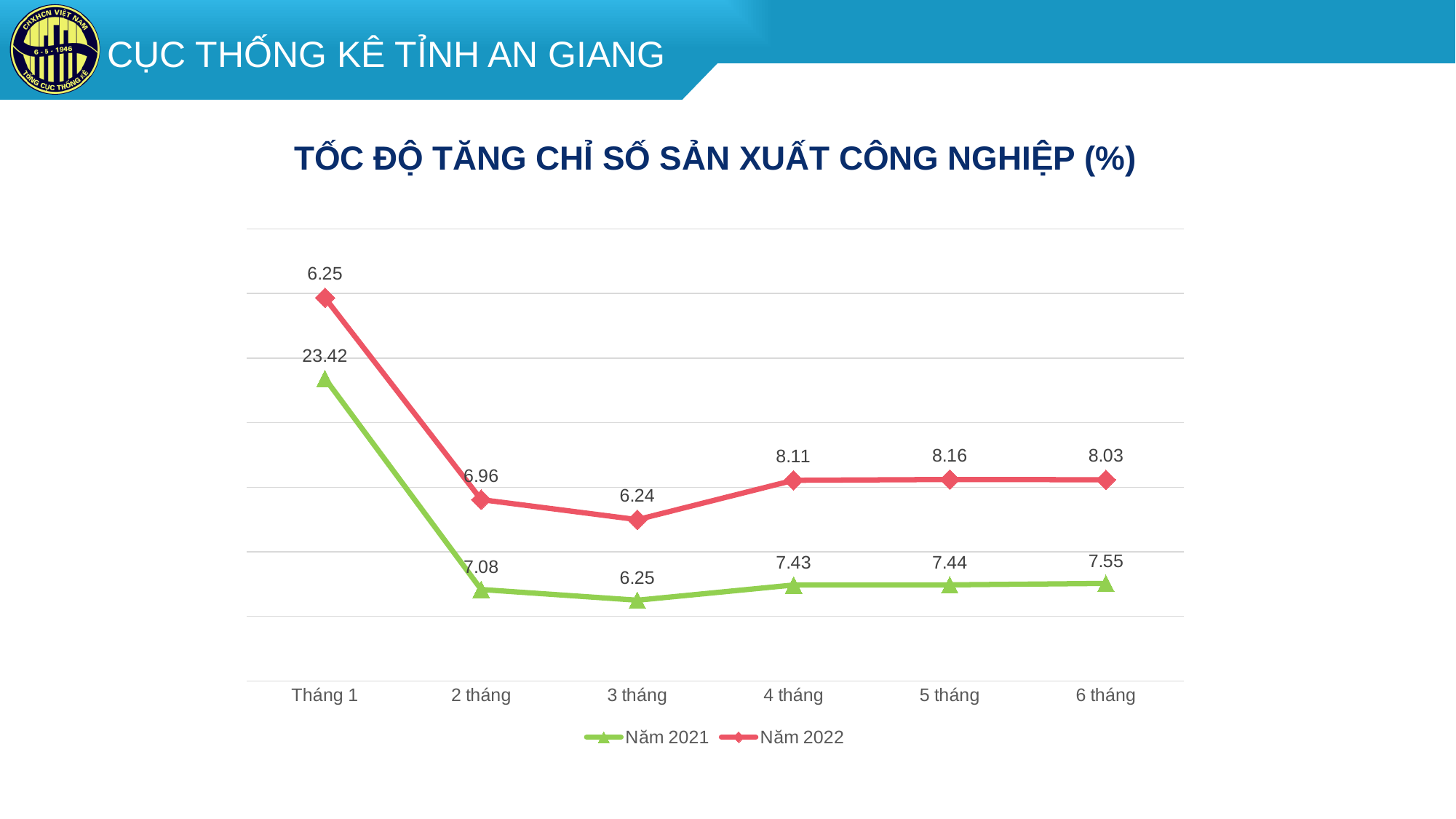

TỐC ĐỘ TĂNG CHỈ SỐ SẢN XUẤT CÔNG NGHIỆP (%)

### Chart

| Category | Năm 2021 | Năm 2022 |
|---|---|---|
| Tháng 1 | 23.42 | 6.25 |
| 2 tháng | 7.08 | 6.96 |
| 3 tháng | 6.25 | 6.24 |
| 4 tháng | 7.43 | 8.11 |
| 5 tháng | 7.44 | 8.16 |
| 6 tháng | 7.55 | 8.03 |